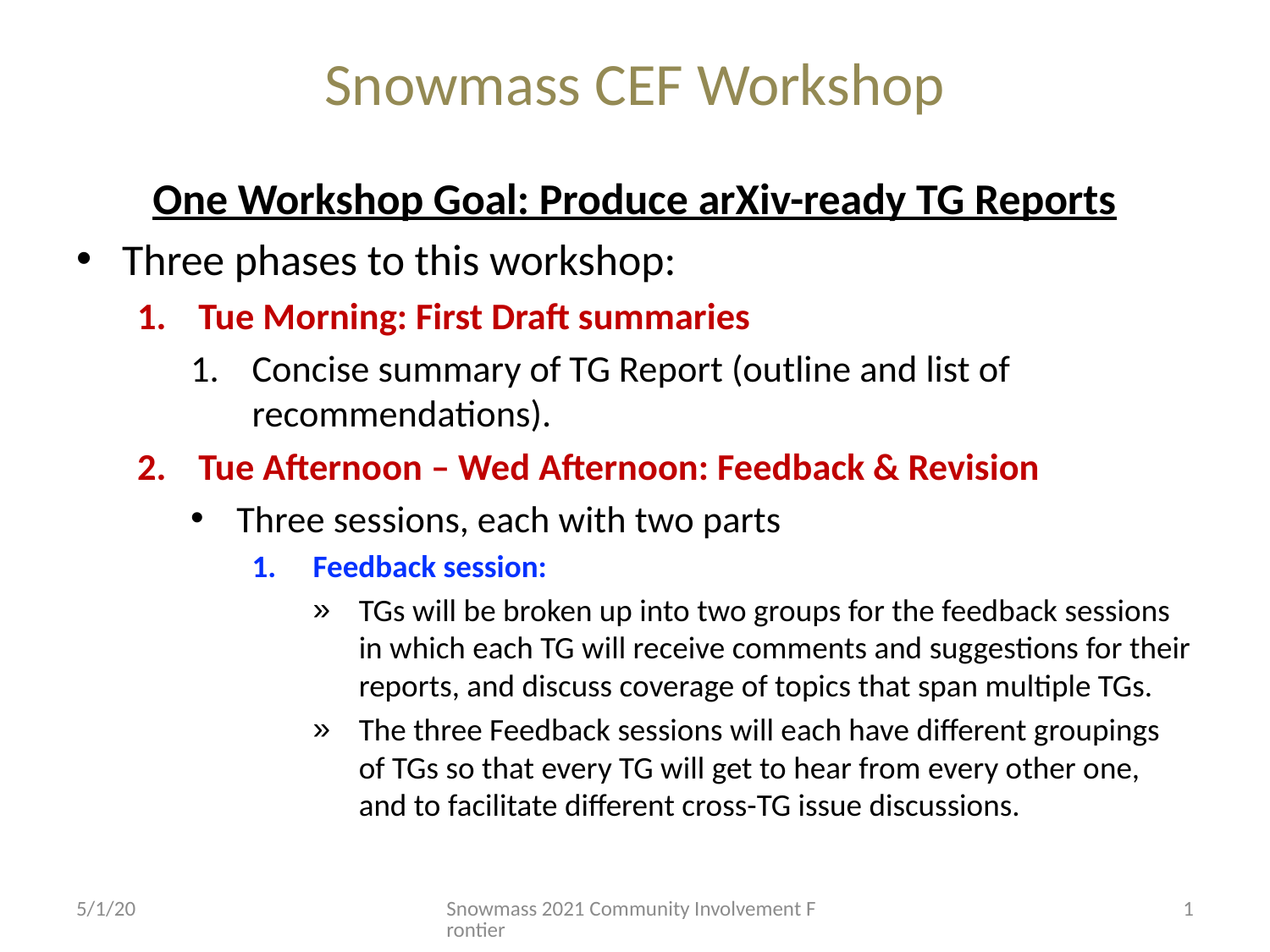

# Snowmass CEF Workshop
One Workshop Goal: Produce arXiv-ready TG Reports
Three phases to this workshop:
Tue Morning: First Draft summaries
Concise summary of TG Report (outline and list of recommendations).
Tue Afternoon – Wed Afternoon: Feedback & Revision
Three sessions, each with two parts
Feedback session:
TGs will be broken up into two groups for the feedback sessions in which each TG will receive comments and suggestions for their reports, and discuss coverage of topics that span multiple TGs.
The three Feedback sessions will each have different groupings of TGs so that every TG will get to hear from every other one, and to facilitate different cross-TG issue discussions.
5/1/20
Snowmass 2021 Community Involvement Frontier
1